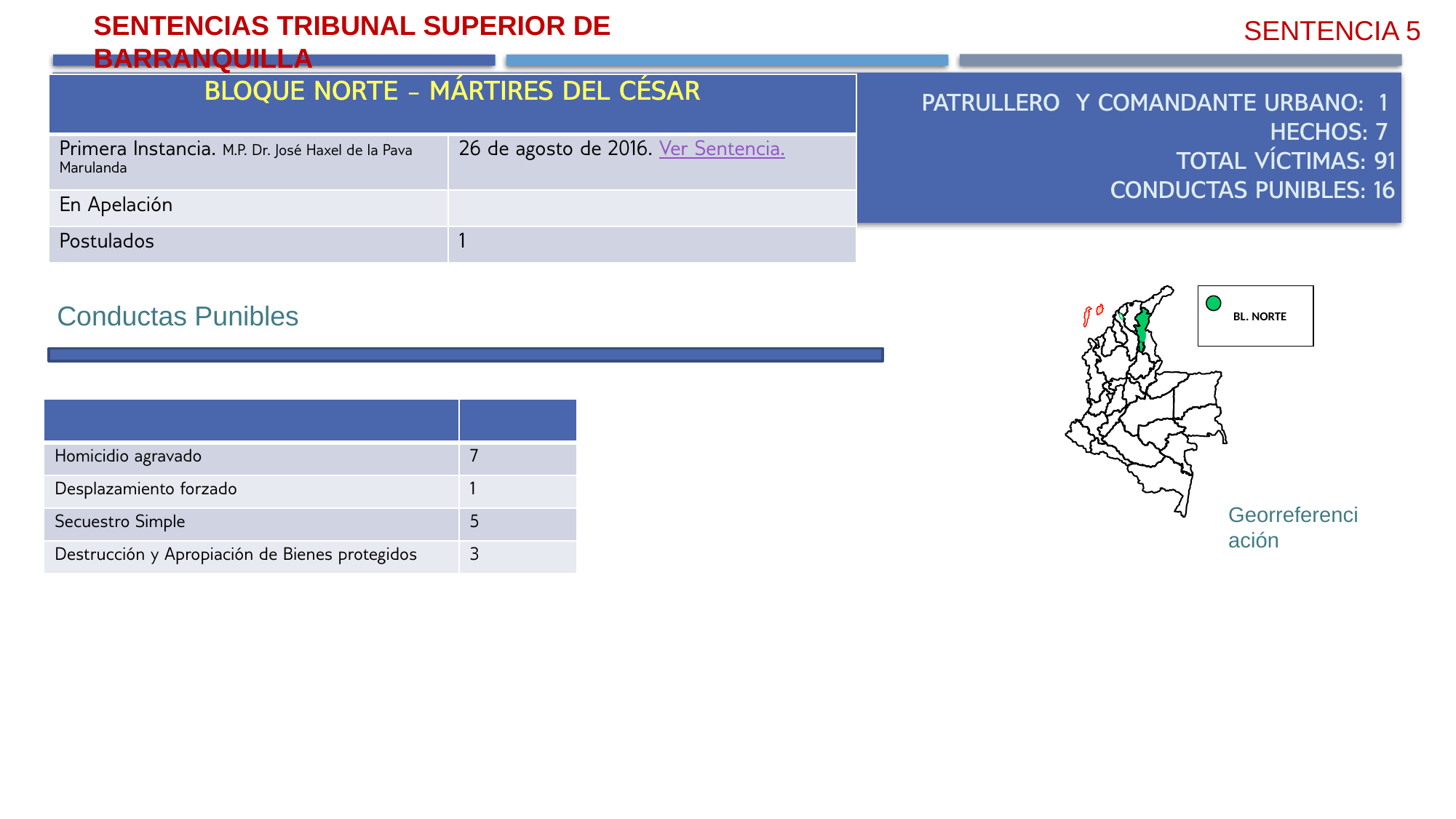

Sentencias Tribunal Superior de Barranquilla
Sentencia 5
| Bloque Norte – Mártires del césar |  |
| --- | --- |
| Primera Instancia. M.P. Dr. José Haxel de la Pava Marulanda | 26 de agosto de 2016. Ver Sentencia. |
| En Apelación |  |
| Postulados | 1 |
Patrullero  y comandante urbano:  1
Hechos: 7
Total víctimas: 91
Conductas punibles: 16

BL. NORTE

Conductas Punibles

|  |  |
| --- | --- |
| Homicidio agravado | 7 |
| Desplazamiento forzado | 1 |
| Secuestro Simple | 5 |
| Destrucción y Apropiación de Bienes protegidos | 3 |
Georreferenciación